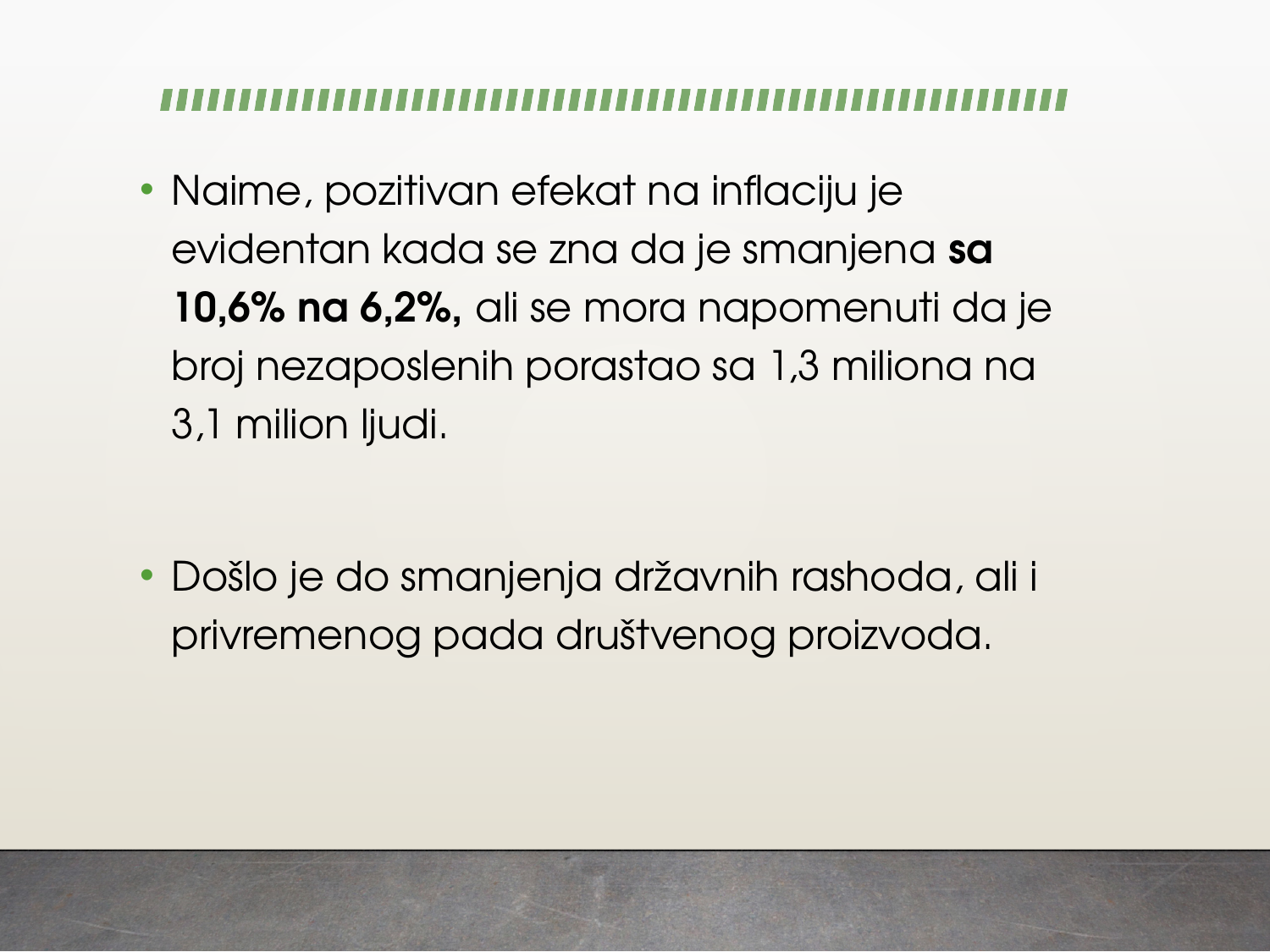

Naime, pozitivan efekat na inflaciju je evidentan kada se zna da je smanjena sa 10,6% na 6,2%, ali se mora napomenuti da je broj nezaposlenih porastao sa 1,3 miliona na 3,1 milion ljudi.

Došlo je do smanjenja državnih rashoda, ali i privremenog pada društvenog proizvoda.